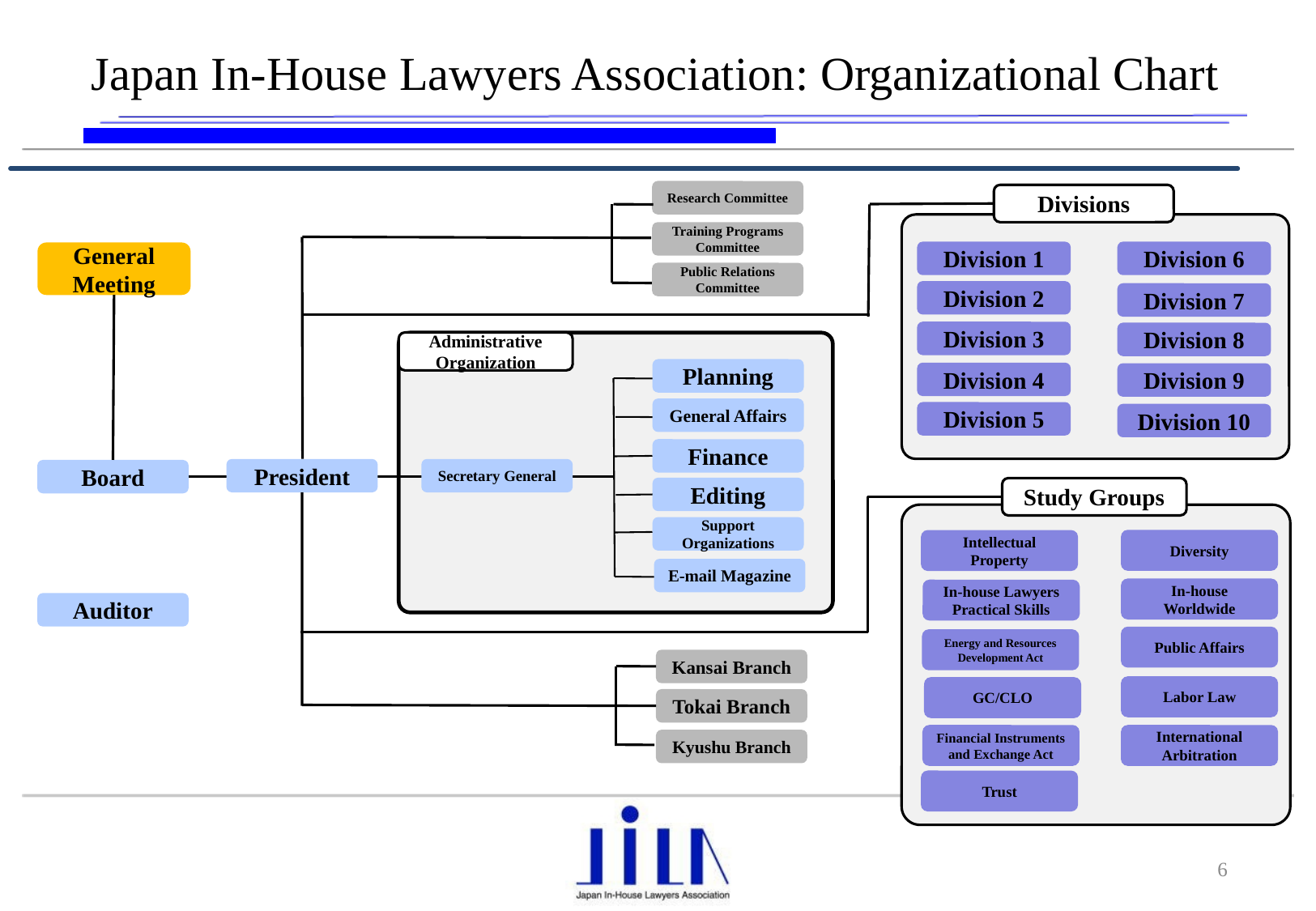

Japan In-House Lawyers Association: Organizational Chart
Research Committee
Divisions

Training Programs Committee
Division 1
Division 6
General Meeting
Public Relations Committee
Division 2
Division 7
Division 3
Division 8
Administrative Organization

Planning
Division 4
Division 9
General Affairs
Division 5
Division 10
Finance
President
Secretary General
Board
Editing
Study Groups

Support Organizations
Diversity
Intellectual Property
E-mail Magazine
In-house Worldwide
In-house Lawyers Practical Skills
Auditor
Public Affairs
Energy and Resources Development Act
Kansai Branch
Labor Law
GC/CLO
Tokai Branch
Financial Instruments and Exchange Act
International Arbitration
Kyushu Branch
Trust
6